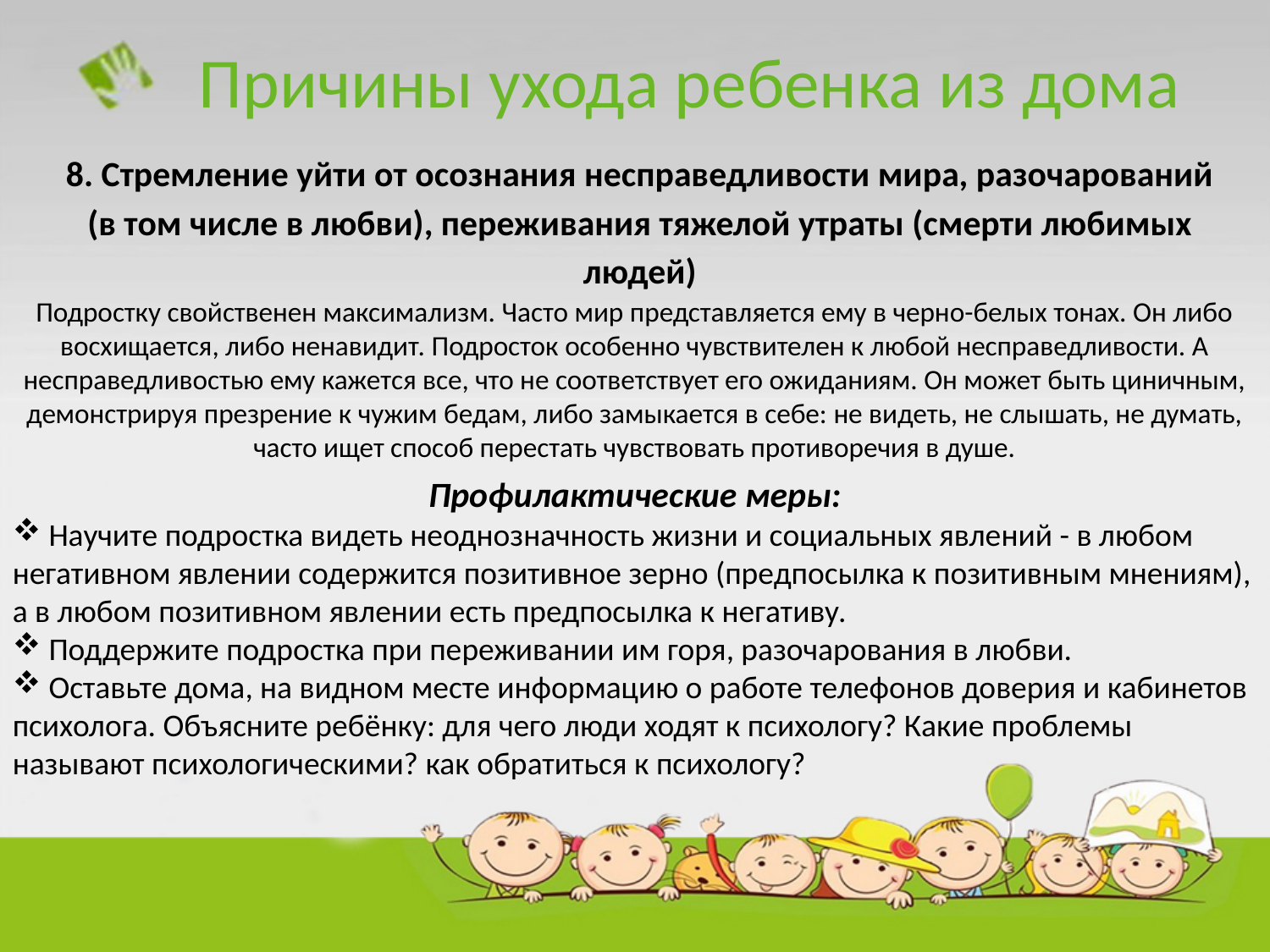

Причины ухода ребенка из дома
8. Стремление уйти от осознания несправедливости мира, разочарований (в том числе в любви), переживания тяжелой утраты (смерти любимых людей)
Подростку свойственен максимализм. Часто мир представляется ему в черно-белых тонах. Он либо восхищается, либо ненавидит. Подросток особенно чувствителен к любой несправедливости. А несправедливостью ему кажется все, что не соответствует его ожиданиям. Он может быть циничным, демонстрируя презрение к чужим бедам, либо замыкается в себе: не видеть, не слышать, не думать, часто ищет способ перестать чувствовать противоречия в душе.
Профилактические меры:
 Научите подростка видеть неоднозначность жизни и социальных явлений - в любом негативном явлении содержится позитивное зерно (предпосылка к позитивным мнениям), а в любом позитивном явлении есть предпосылка к негативу.
 Поддержите подростка при переживании им горя, разочарования в любви.
 Оставьте дома, на видном месте информацию о работе телефонов доверия и кабинетов психолога. Объясните ребёнку: для чего люди ходят к психологу? Какие проблемы называют психологическими? как обратиться к психологу?